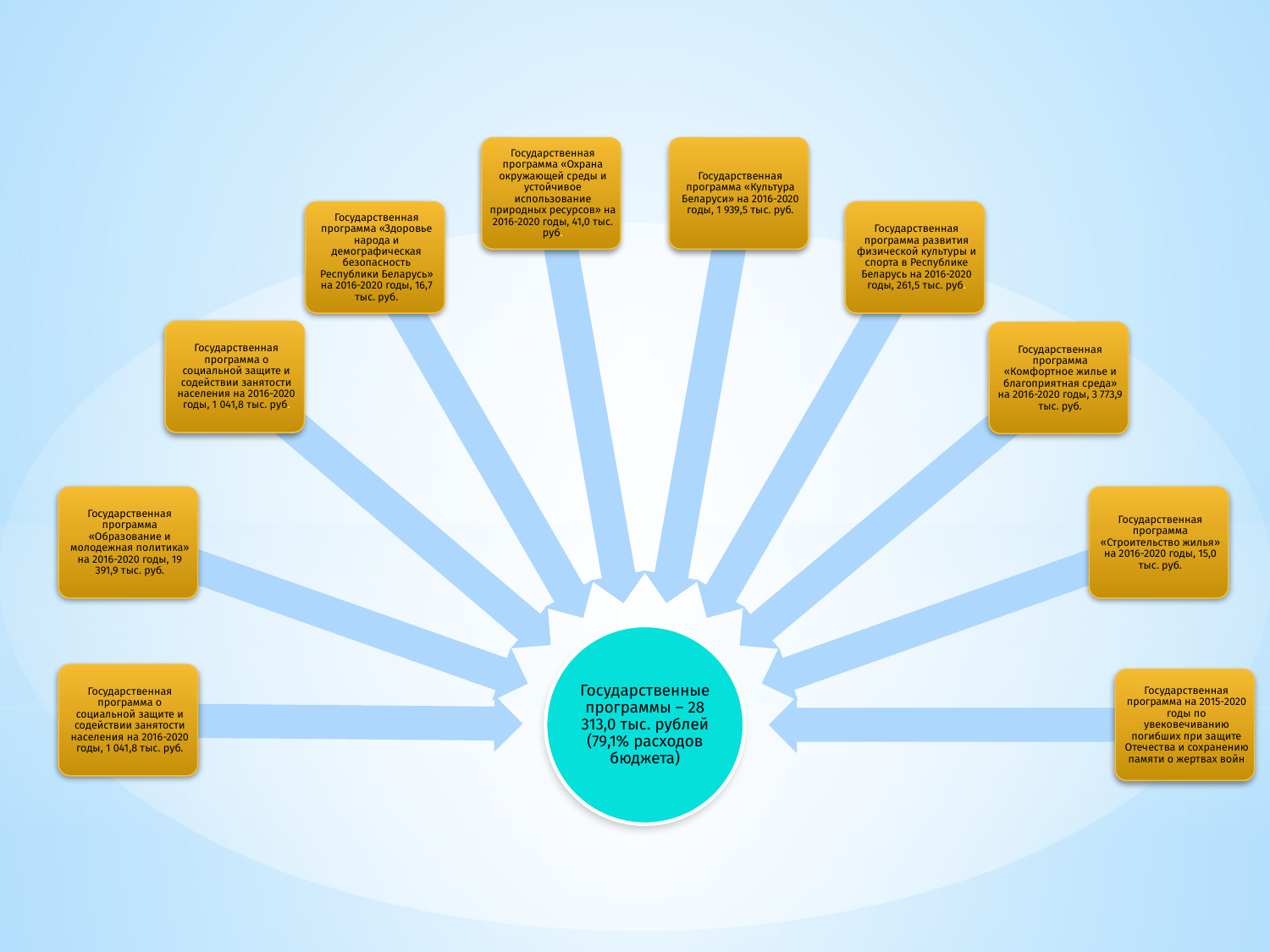

Государственные программы – 28 313,0 тыс. рублей (79,1% расходов бюджета)
Государственная программа о социальной защите и содействии занятости населения на 2016-2020 годы, 1 041,8 тыс. руб.
Государственная программа «Образование и молодежная политика» на 2016-2020 годы, 19 391,9 тыс. руб.
Государственная программа о социальной защите и содействии занятости населения на 2016-2020 годы, 1 041,8 тыс. руб.
Государственная программа «Здоровье народа и демографическая безопасность Республики Беларусь» на 2016-2020 годы, 16,7 тыс. руб.
Государственная программа «Охрана окружающей среды и устойчивое использование природных ресурсов» на 2016-2020 годы, 41,0 тыс. руб.
Государственная программа «Культура Беларуси» на 2016-2020 годы, 1 939,5 тыс. руб.
Государственная программа развития физической культуры и спорта в Республике Беларусь на 2016-2020 годы, 261,5 тыс. руб.
Государственная программа «Комфортное жилье и благоприятная среда» на 2016-2020 годы, 3 773,9 тыс. руб.
Государственная программа «Строительство жилья» на 2016-2020 годы, 15,0 тыс. руб.
Государственная программа на 2015-2020 годы по увековечиванию погибших при защите Отечества и сохранению памяти о жертвах войн